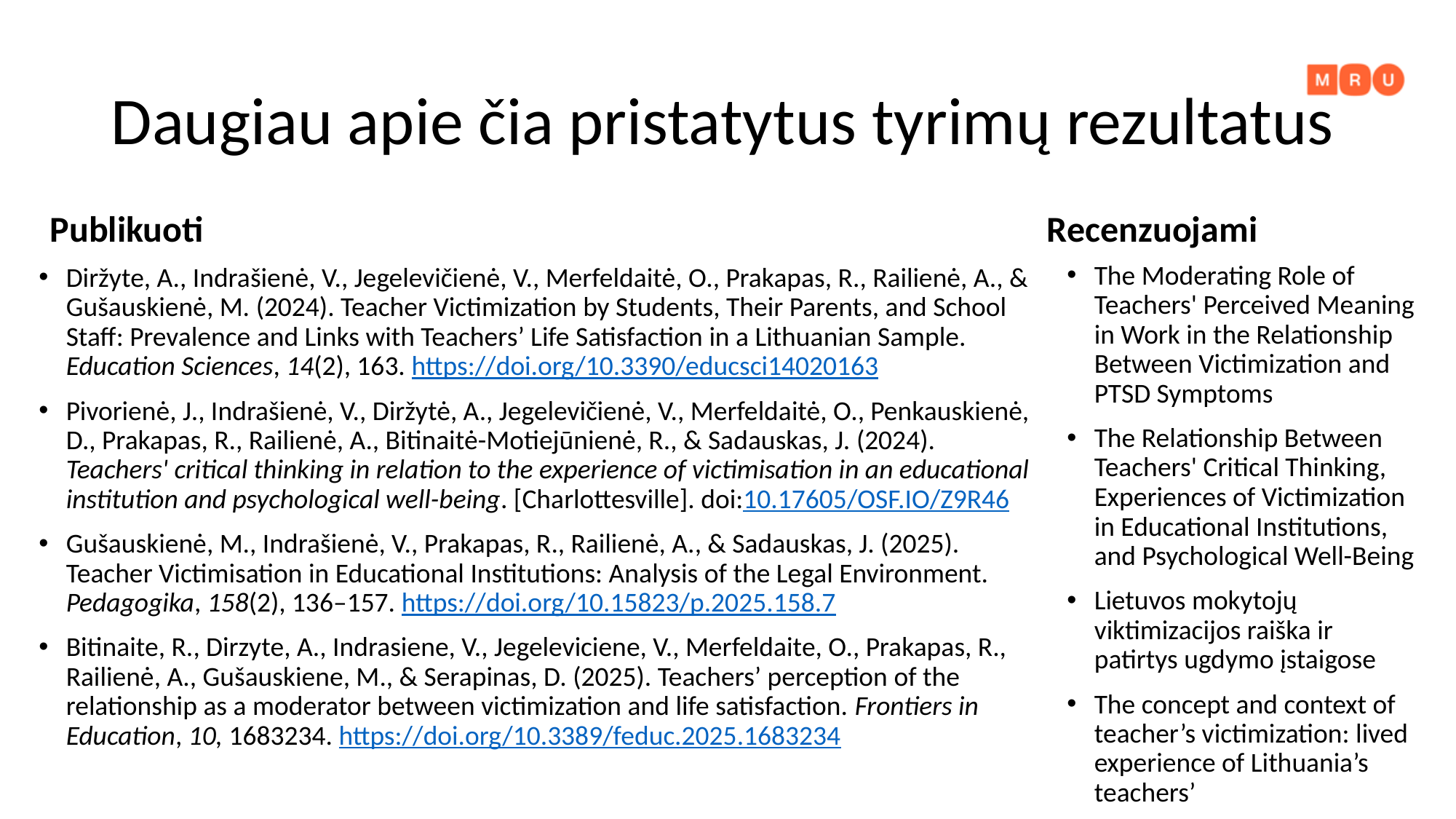

# Daugiau apie čia pristatytus tyrimų rezultatus
Publikuoti
Recenzuojami
The Moderating Role of Teachers' Perceived Meaning in Work in the Relationship Between Victimization and PTSD Symptoms
The Relationship Between Teachers' Critical Thinking, Experiences of Victimization in Educational Institutions, and Psychological Well-Being
Lietuvos mokytojų viktimizacijos raiška ir patirtys ugdymo įstaigose
The concept and context of teacher’s victimization: lived experience of Lithuania’s teachers’
Diržyte, A., Indrašienė, V., Jegelevičienė, V., Merfeldaitė, O., Prakapas, R., Railienė, A., & Gušauskienė, M. (2024). Teacher Victimization by Students, Their Parents, and School Staff: Prevalence and Links with Teachers’ Life Satisfaction in a Lithuanian Sample. Education Sciences, 14(2), 163. https://doi.org/10.3390/educsci14020163
Pivorienė, J., Indrašienė, V., Diržytė, A., Jegelevičienė, V., Merfeldaitė, O., Penkauskienė, D., Prakapas, R., Railienė, A., Bitinaitė-Motiejūnienė, R., & Sadauskas, J. (2024). Teachers' critical thinking in relation to the experience of victimisation in an educational institution and psychological well-being. [Charlottesville]. doi:10.17605/OSF.IO/Z9R46
Gušauskienė, M., Indrašienė, V., Prakapas, R., Railienė, A., & Sadauskas, J. (2025). Teacher Victimisation in Educational Institutions: Analysis of the Legal Environment. Pedagogika, 158(2), 136–157. https://doi.org/10.15823/p.2025.158.7
Bitinaite, R., Dirzyte, A., Indrasiene, V., Jegeleviciene, V., Merfeldaite, O., Prakapas, R., Railienė, A., Gušauskiene, M., & Serapinas, D. (2025). Teachers’ perception of the relationship as a moderator between victimization and life satisfaction. Frontiers in Education, 10, 1683234. https://doi.org/10.3389/feduc.2025.1683234